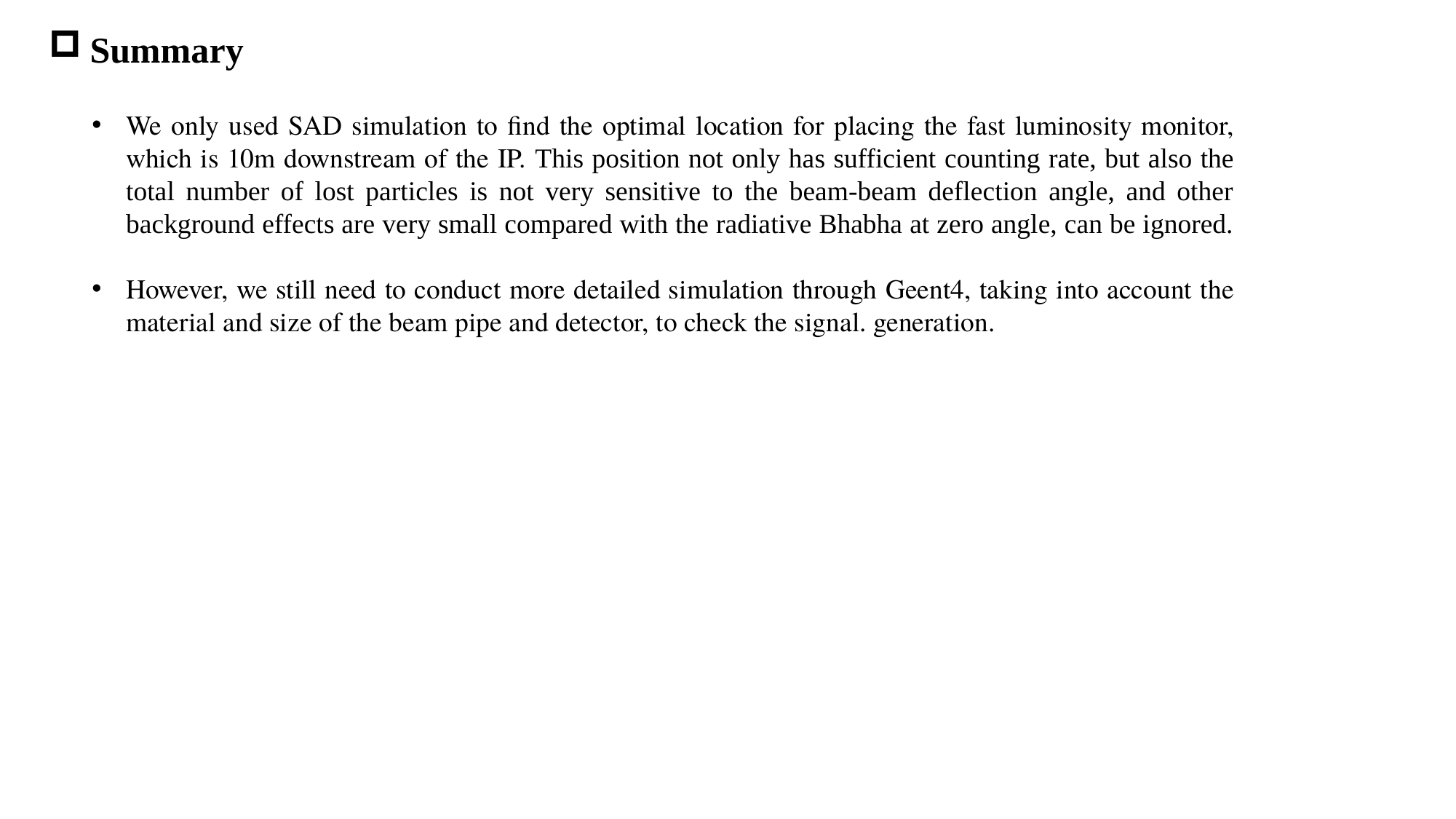

Summary
We only used SAD simulation to find the optimal location for placing the fast luminosity monitor, which is 10m downstream of the IP. This position not only has sufficient counting rate, but also the total number of lost particles is not very sensitive to the beam-beam deflection angle, and other background effects are very small compared with the radiative Bhabha at zero angle, can be ignored.

However, we still need to conduct more detailed simulation through Geent4, taking into account the material and size of the beam pipe and detector, to check the signal. generation.